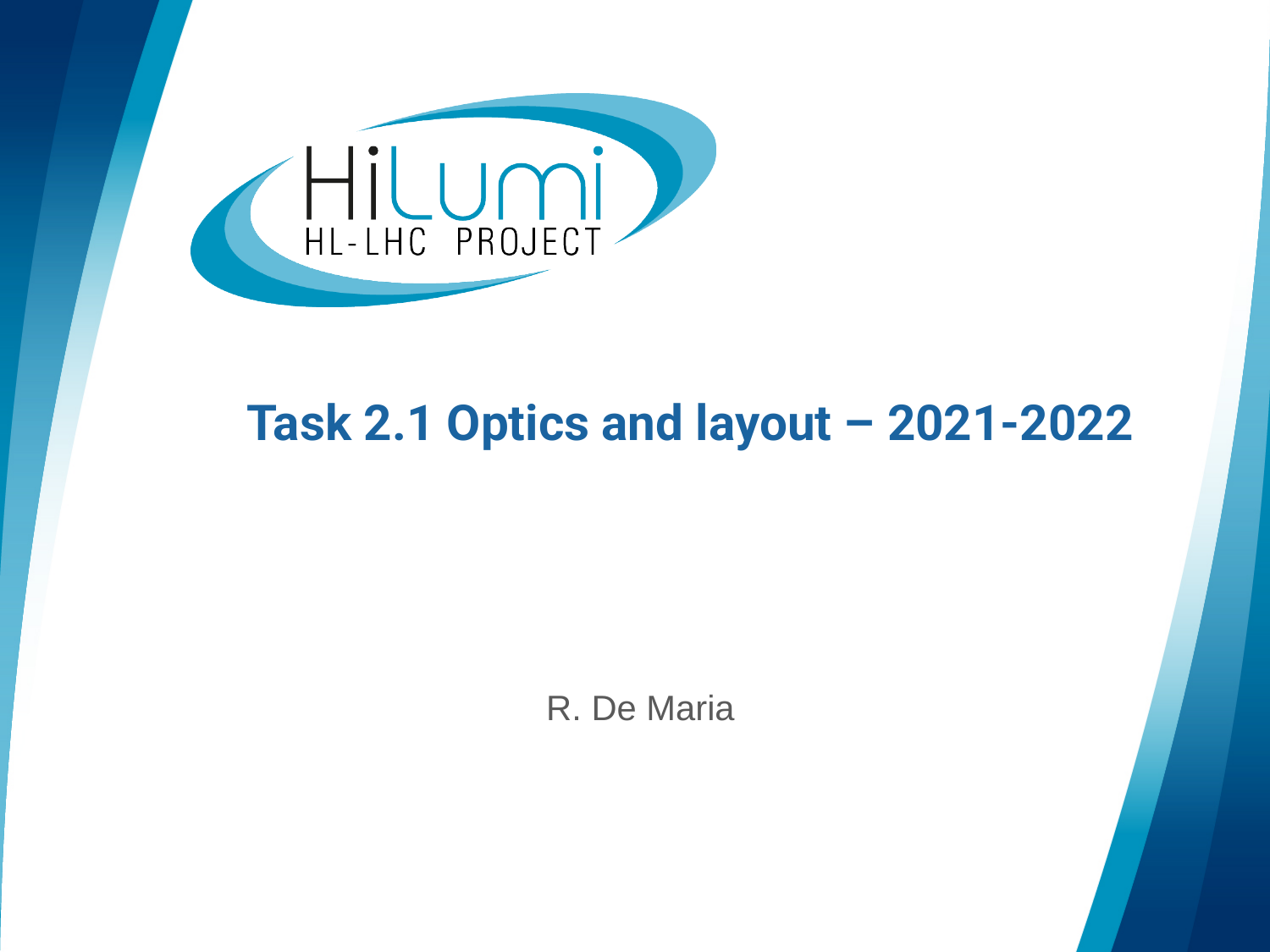

# Task 2.1 Optics and layout – 2021-2022

R. De Maria